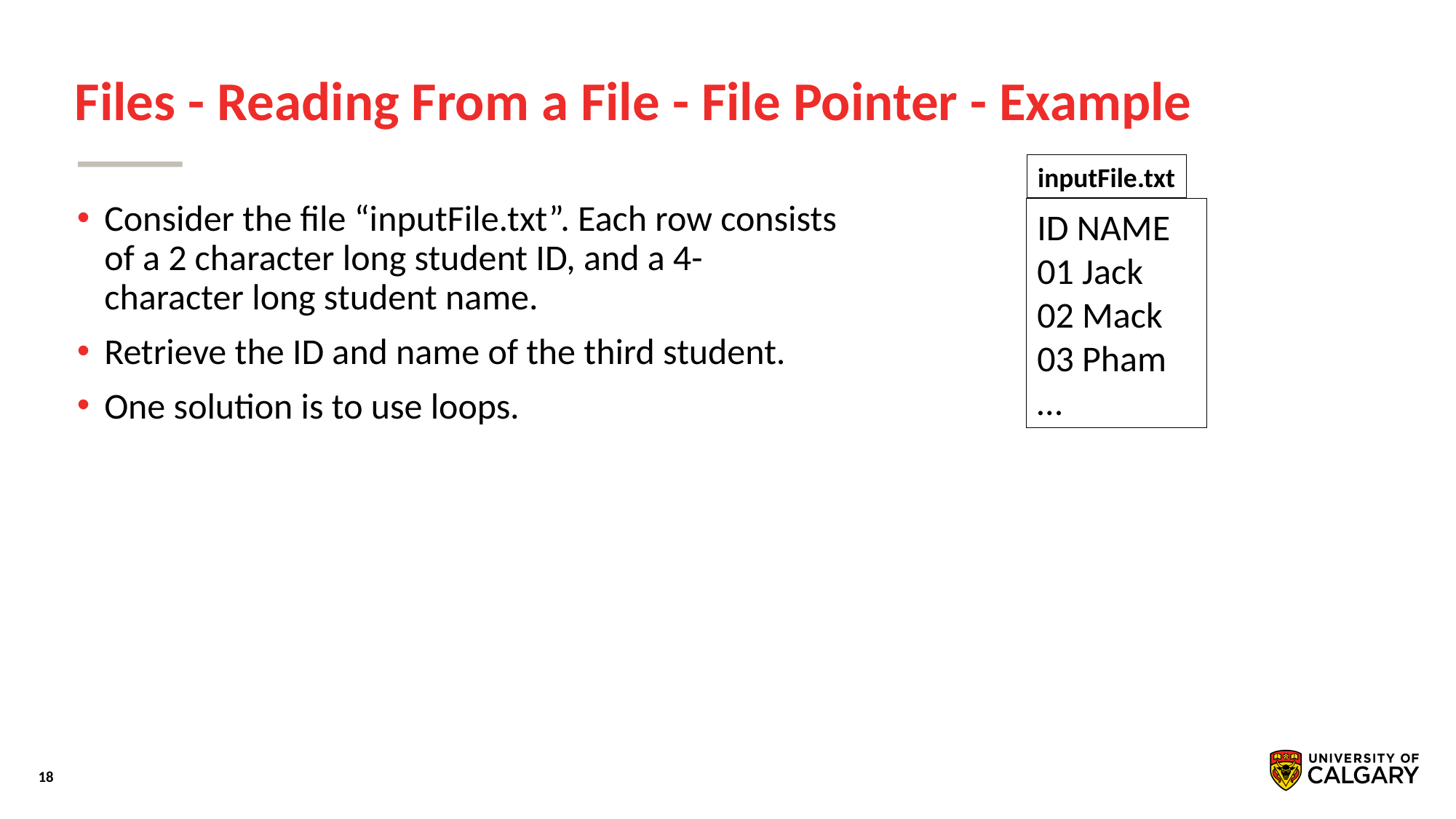

# Files - Reading From a File - File Pointer - Example
inputFile.txt
Consider the file “inputFile.txt”. Each row consists of a 2 character long student ID, and a 4-character long student name.
Retrieve the ID and name of the third student.
One solution is to use loops.
ID NAME
01 Jack
02 Mack
03 Pham
…